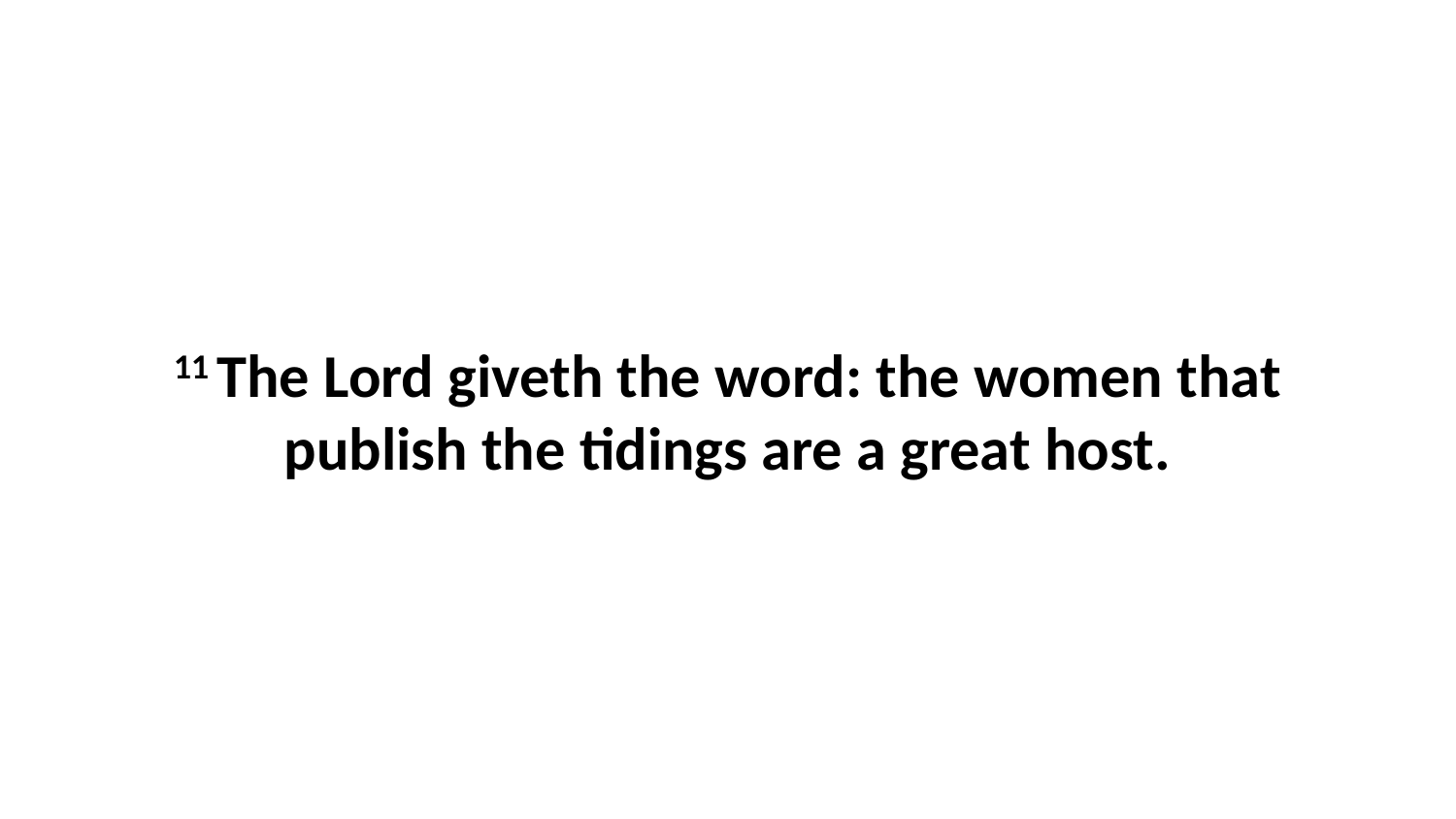

11 The Lord giveth the word: the women that publish the tidings are a great host.